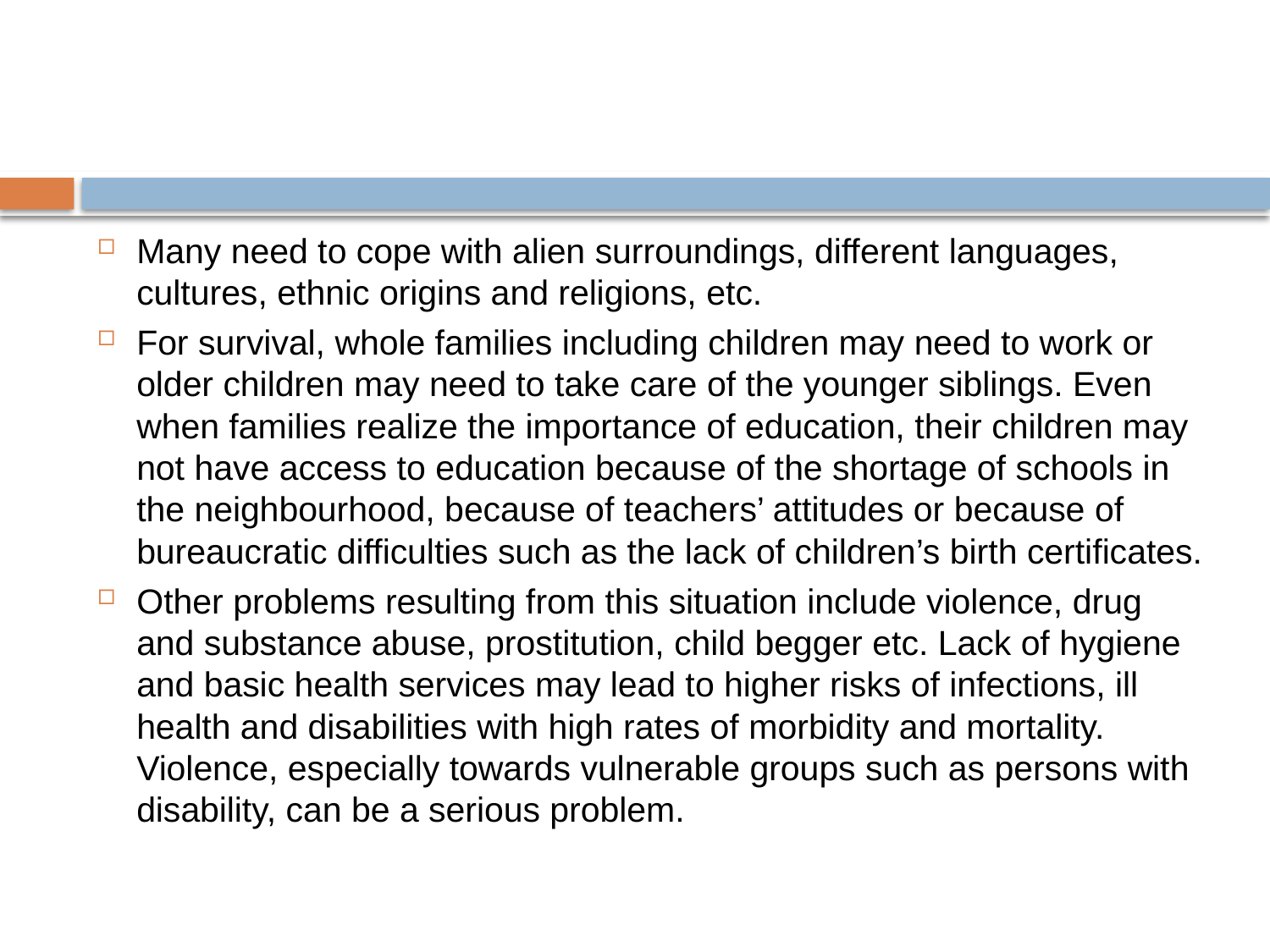

#
Many need to cope with alien surroundings, different languages, cultures, ethnic origins and religions, etc.
For survival, whole families including children may need to work or older children may need to take care of the younger siblings. Even when families realize the importance of education, their children may not have access to education because of the shortage of schools in the neighbourhood, because of teachers’ attitudes or because of bureaucratic difficulties such as the lack of children’s birth certificates.
Other problems resulting from this situation include violence, drug and substance abuse, prostitution, child begger etc. Lack of hygiene and basic health services may lead to higher risks of infections, ill health and disabilities with high rates of morbidity and mortality. Violence, especially towards vulnerable groups such as persons with disability, can be a serious problem.